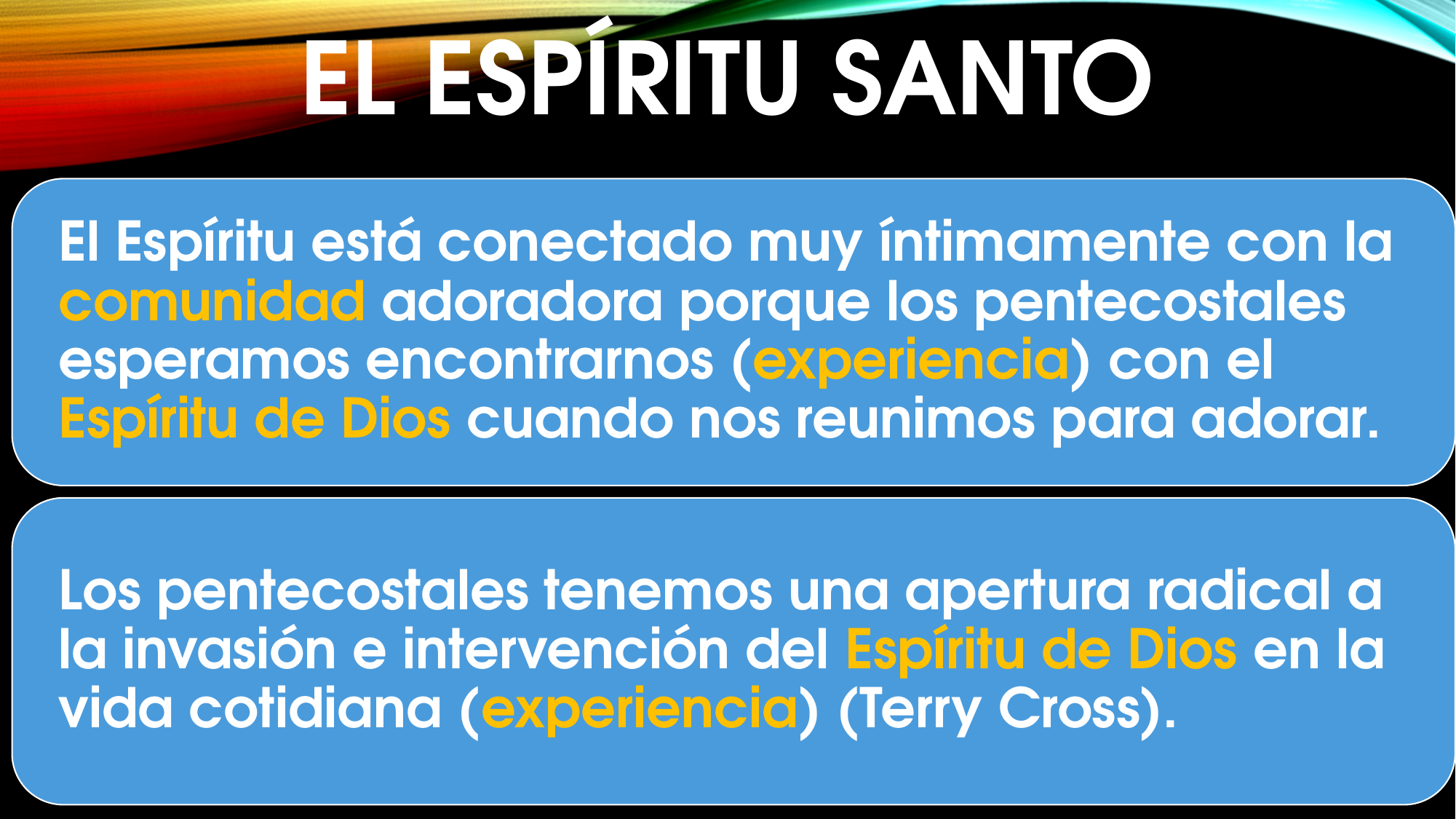

# El Espíritu Santo
El Espíritu está conectado muy íntimamente con la comunidad adoradora porque los pentecostales esperamos encontrarnos (experiencia) con el Espíritu de Dios cuando nos reunimos para adorar.
Los pentecostales tenemos una apertura radical a la invasión e intervención del Espíritu de Dios en la vida cotidiana (experiencia) (Terry Cross).